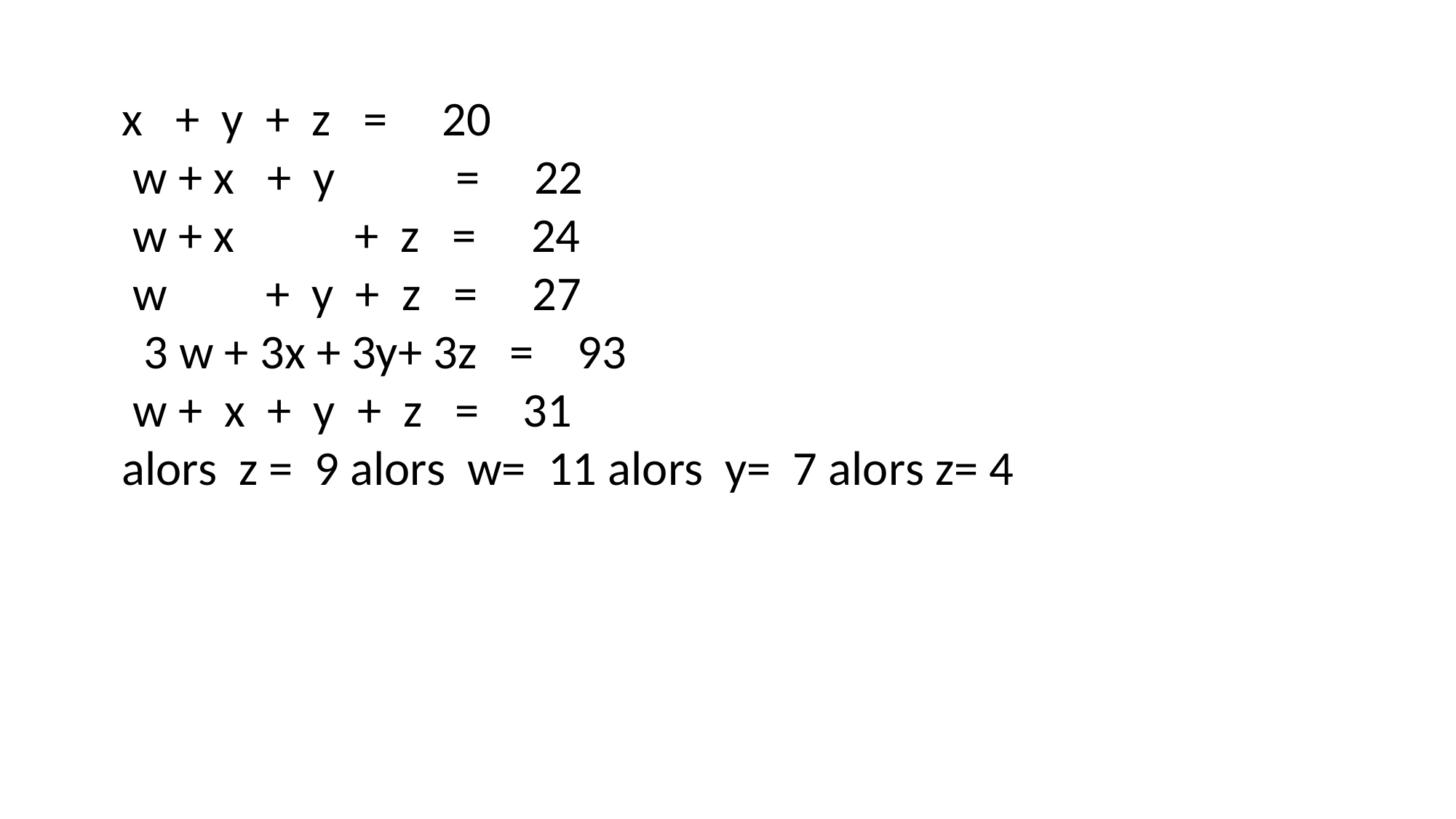

x   +  y  +  z   =     20
  w + x   +  y           =     22
  w + x           +  z   =     24
  w         +  y  +  z   =     27
   3 w + 3x + 3y+ 3z   =    93
  w +  x  +  y  +  z   =    31
 alors  z =  9 alors  w=  11 alors  y=  7 alors z= 4